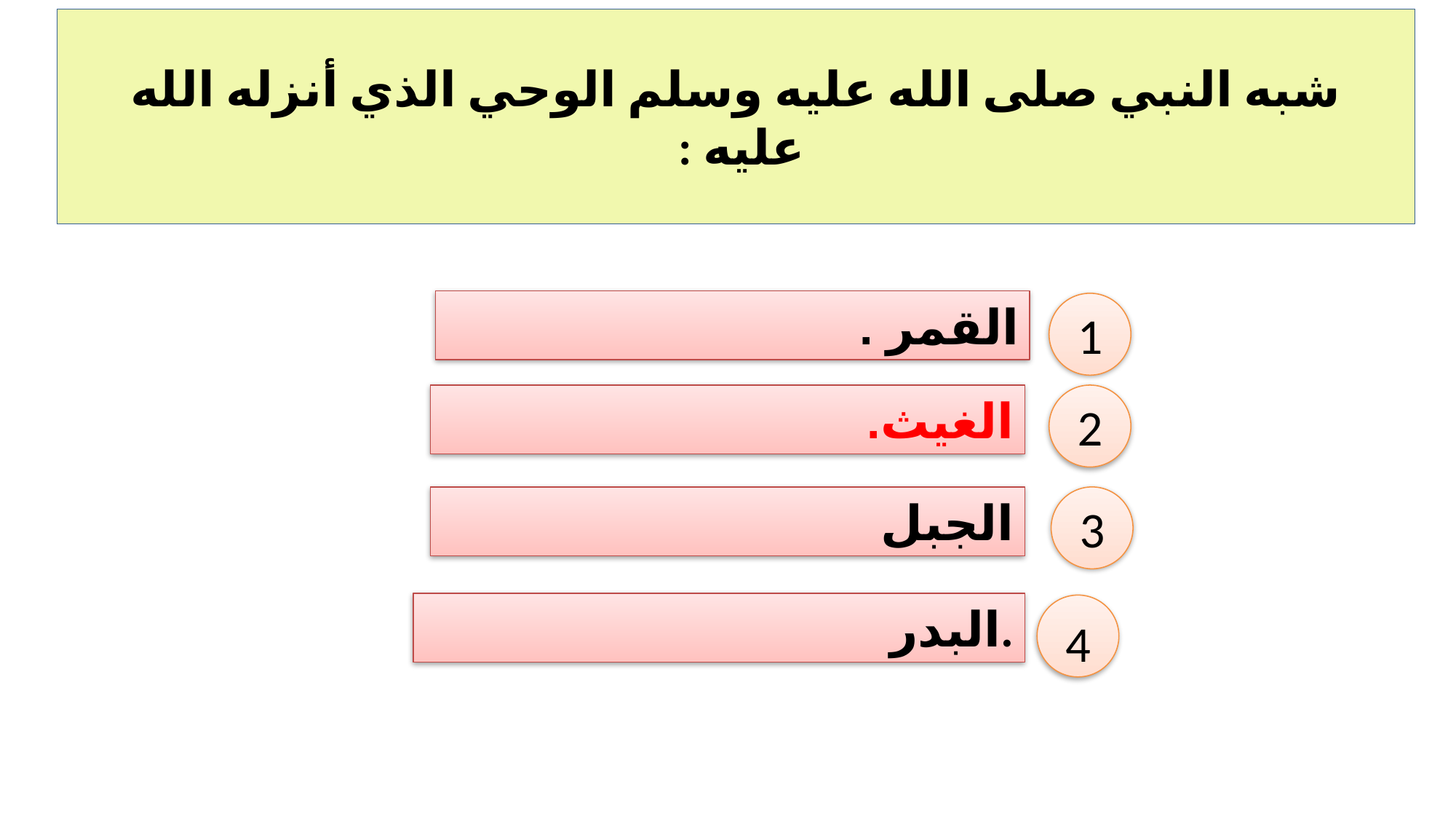

# شبه النبي صلى الله عليه وسلم الوحي الذي أنزله الله عليه :
القمر .
1
الغيث.
2
الجبل
3
البدر.
4